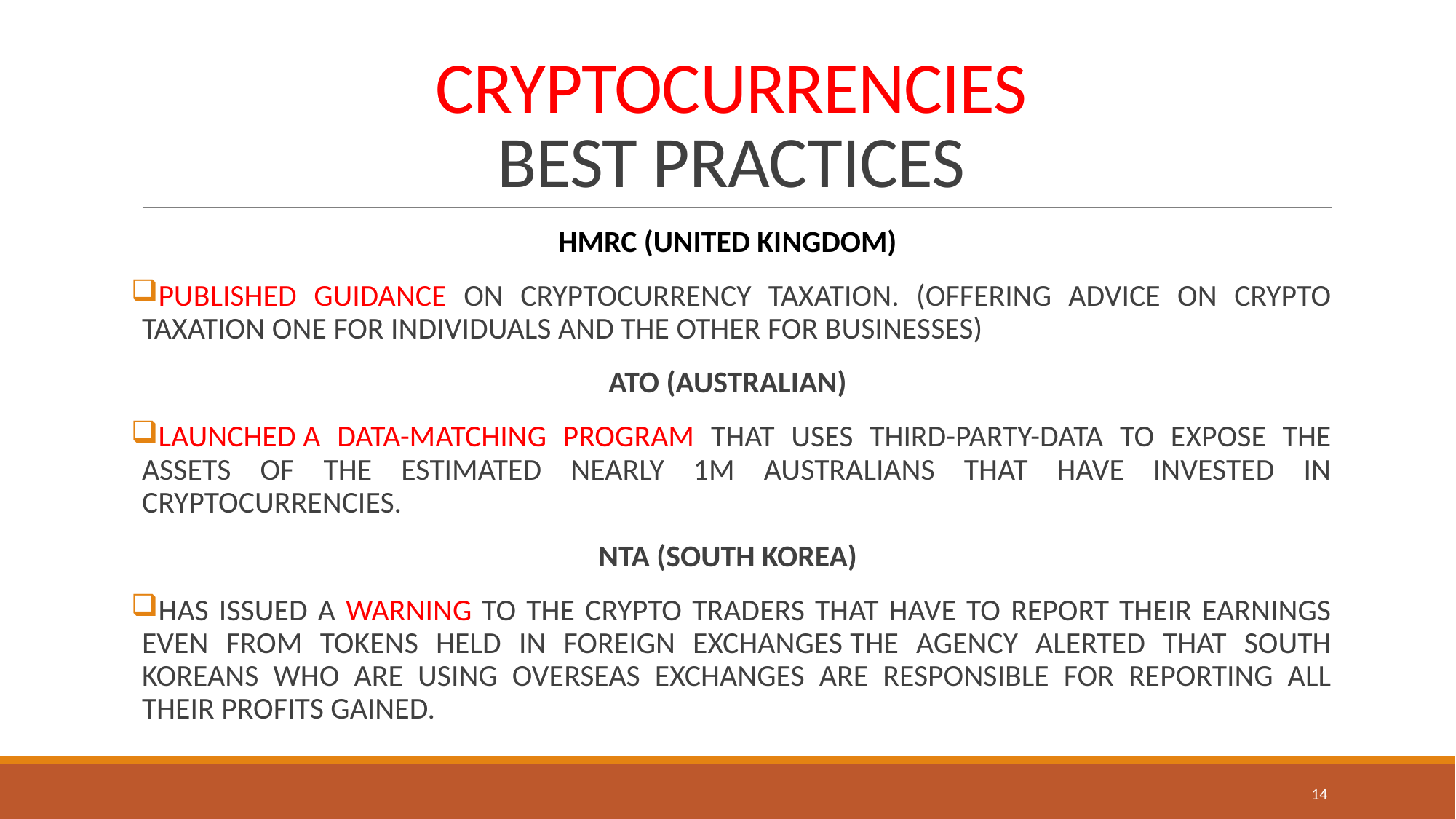

# CRYPTOCURRENCIES BEST PRACTICES
HMRC (UNITED KINGDOM)
PUBLISHED GUIDANCE ON CRYPTOCURRENCY TAXATION. (OFFERING ADVICE ON CRYPTO TAXATION ONE FOR INDIVIDUALS AND THE OTHER FOR BUSINESSES)
ATO (AUSTRALIAN)
LAUNCHED A DATA-MATCHING PROGRAM THAT USES THIRD-PARTY-DATA TO EXPOSE THE ASSETS OF THE ESTIMATED NEARLY 1M AUSTRALIANS THAT HAVE INVESTED IN CRYPTOCURRENCIES.
NTA (SOUTH KOREA)
HAS ISSUED A WARNING TO THE CRYPTO TRADERS THAT HAVE TO REPORT THEIR EARNINGS EVEN FROM TOKENS HELD IN FOREIGN EXCHANGES THE AGENCY ALERTED THAT SOUTH KOREANS WHO ARE USING OVERSEAS EXCHANGES ARE RESPONSIBLE FOR REPORTING ALL THEIR PROFITS GAINED.

14